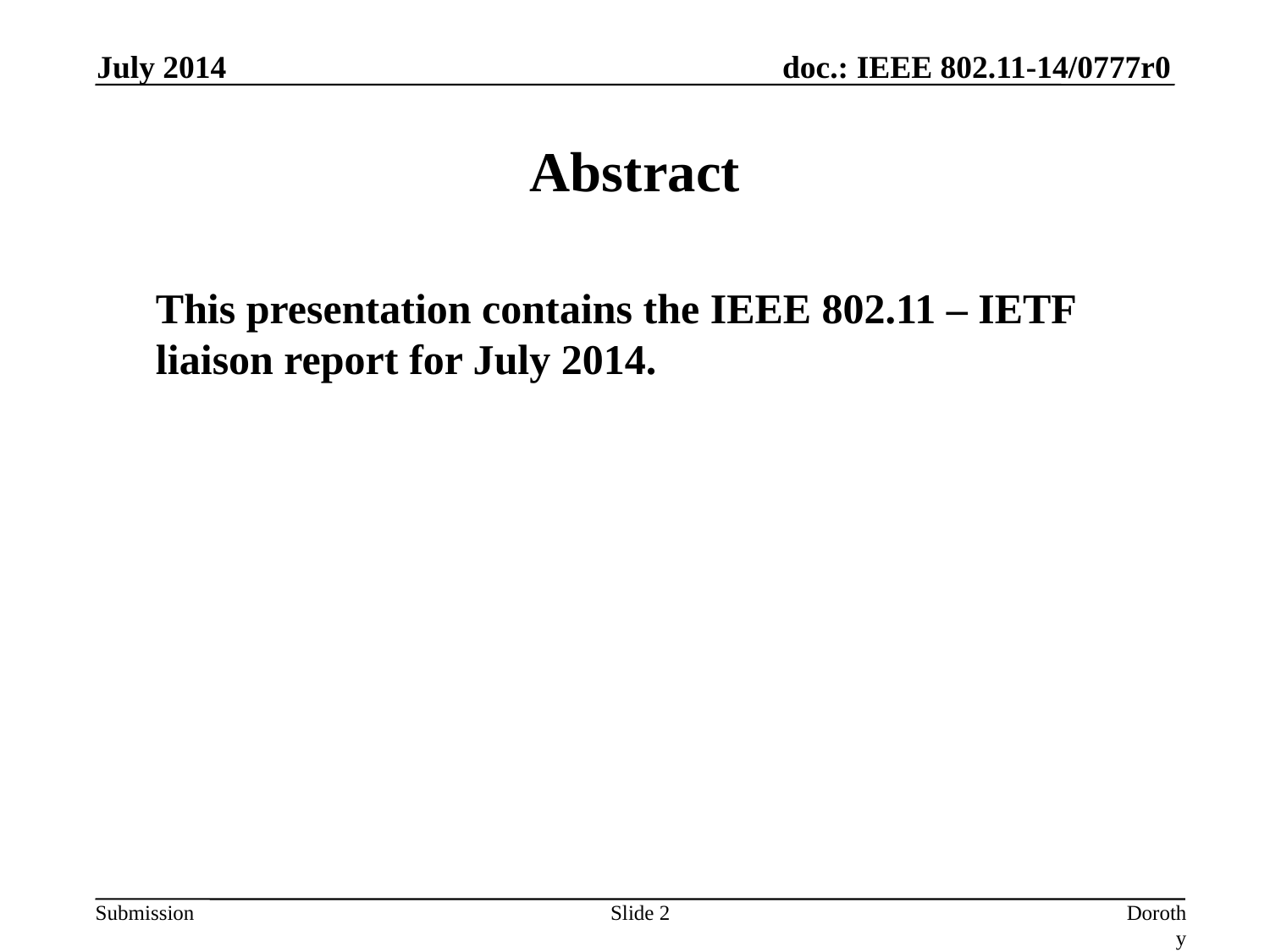

July 2014
# Abstract
	This presentation contains the IEEE 802.11 – IETF liaison report for July 2014.
Slide 2
Dorothy Stanley, Aruba Networks